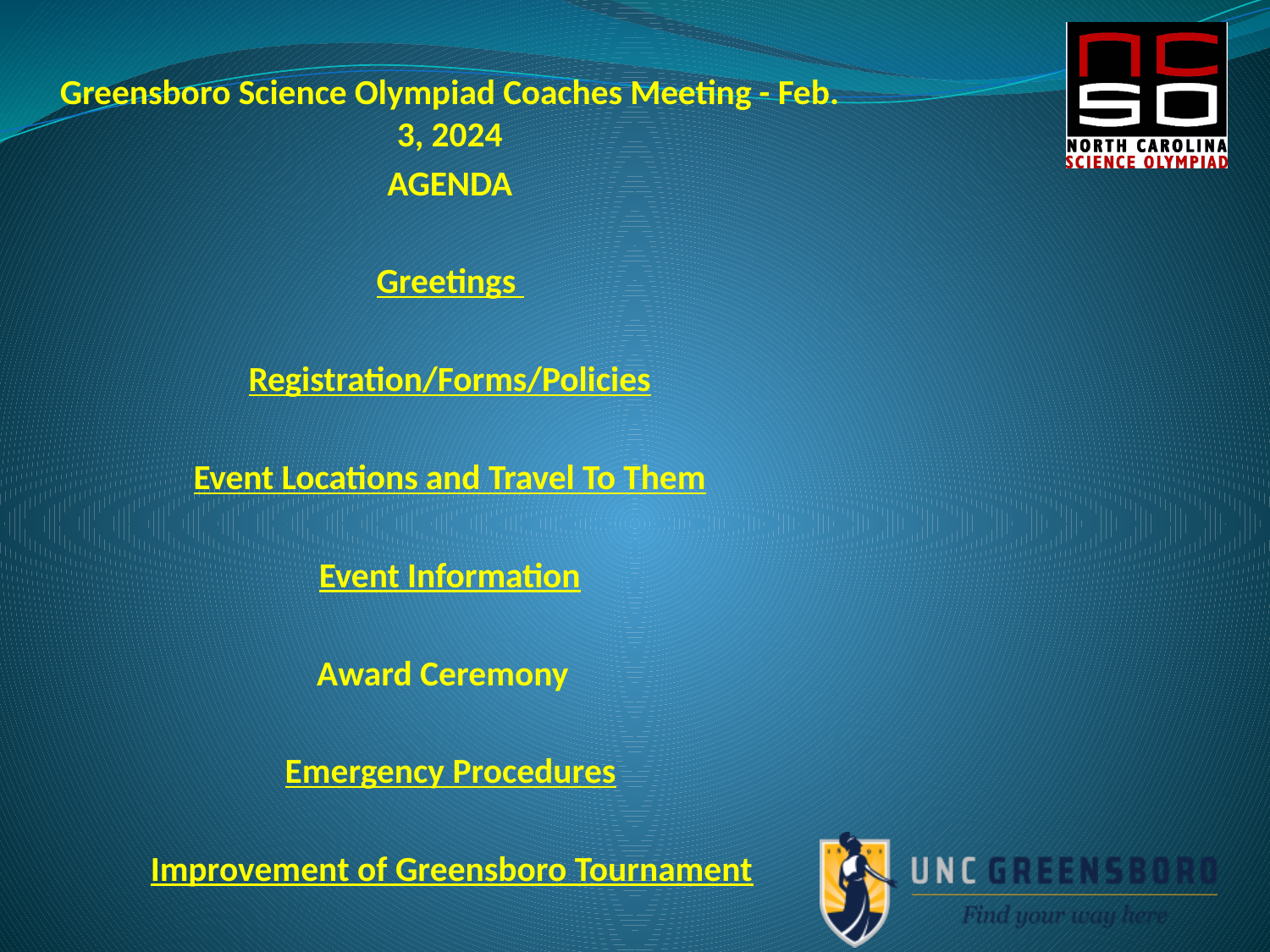

Greensboro Science Olympiad Coaches Meeting - Feb. 3, 2024
AGENDA

Greetings

Registration/Forms/Policies

Event Locations and Travel To Them

Event Information

Award Ceremony

Emergency Procedures

Improvement of Greensboro Tournament